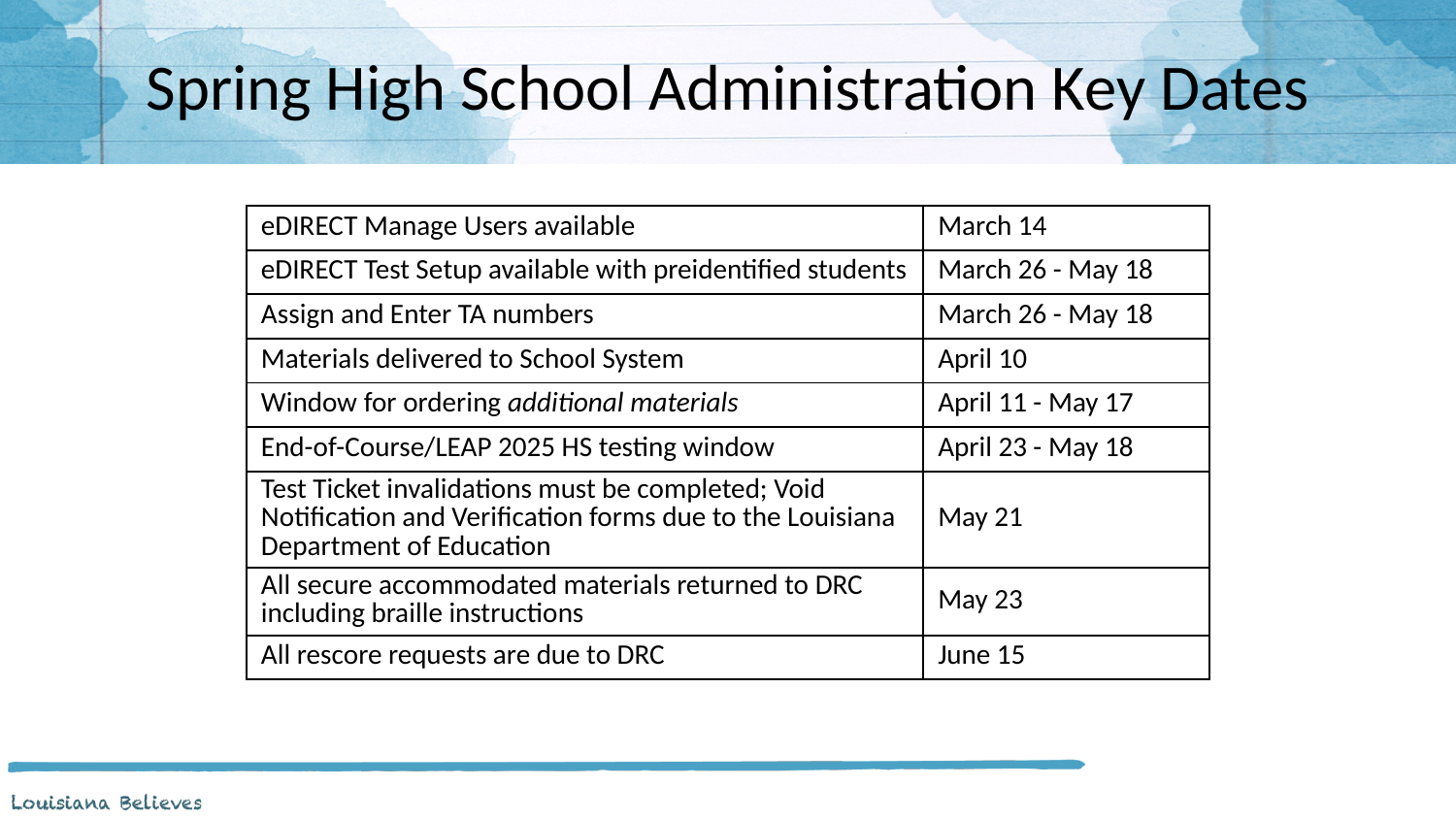

# Spring High School Administration Key Dates
| eDIRECT Manage Users available | March 14 |
| --- | --- |
| eDIRECT Test Setup available with preidentified students | March 26 - May 18 |
| Assign and Enter TA numbers | March 26 - May 18 |
| Materials delivered to School System | April 10 |
| Window for ordering additional materials | April 11 - May 17 |
| End-of-Course/LEAP 2025 HS testing window | April 23 - May 18 |
| Test Ticket invalidations must be completed; Void Notification and Verification forms due to the Louisiana Department of Education | May 21 |
| All secure accommodated materials returned to DRC including braille instructions | May 23 |
| All rescore requests are due to DRC | June 15 |